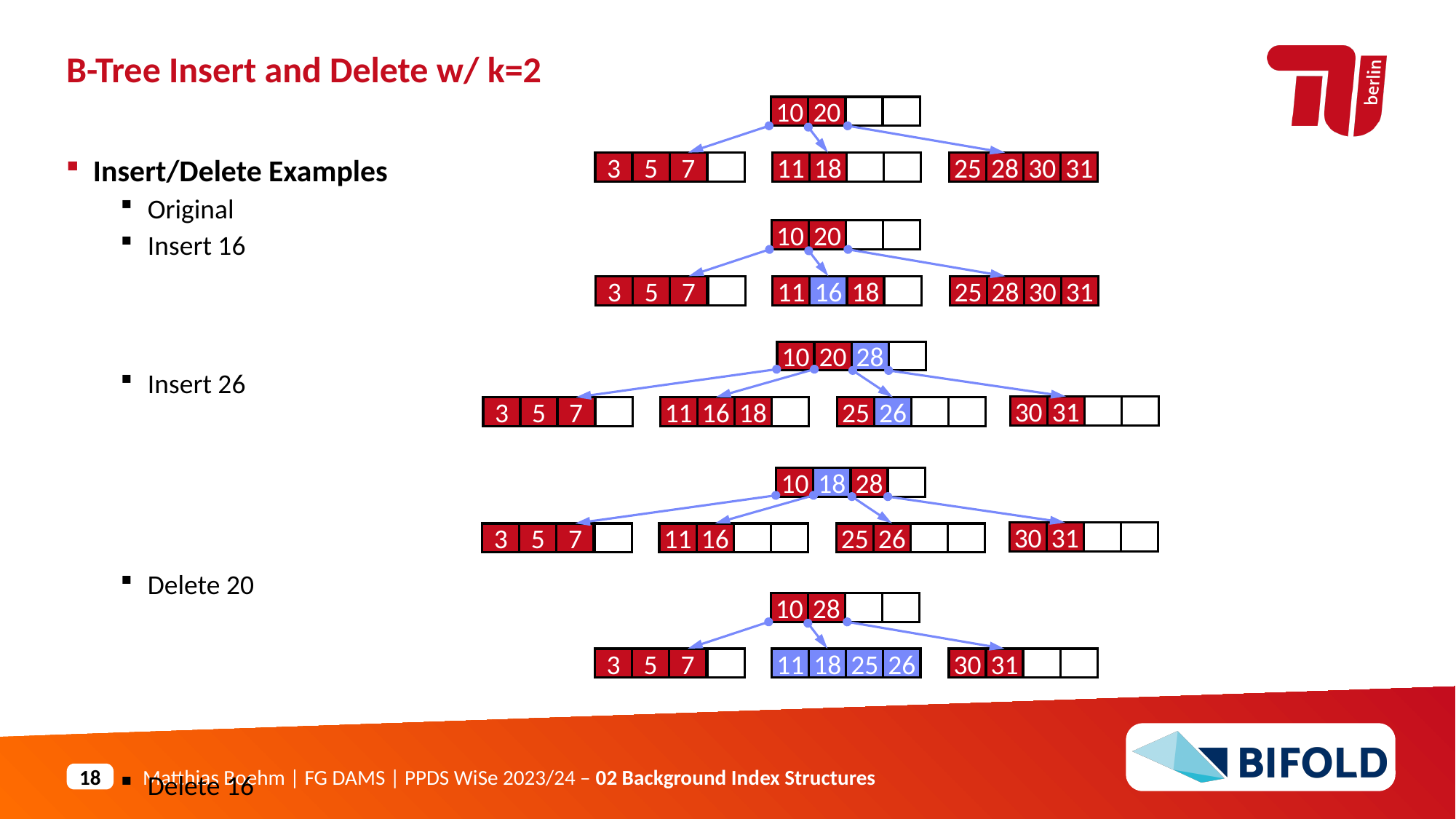

B-Tree Insert and Delete w/ k=2
10
20

25
28
30
31
11
18
19

3
5
7
4
Insert/Delete Examples
Original
Insert 16

Insert 26

Delete 20

Delete 16

10
20

25
28
30
31
11
16
18

3
5
7
4
10
20
28

30
31
30
31
25
26
30
31
11
16
18

3
5
7
4
10
18
28

30
31
30
31
25
26
30
31
11
16
18

3
5
7
4
10
28

30
31
30
31
11
18
25
26
3
5
7
4